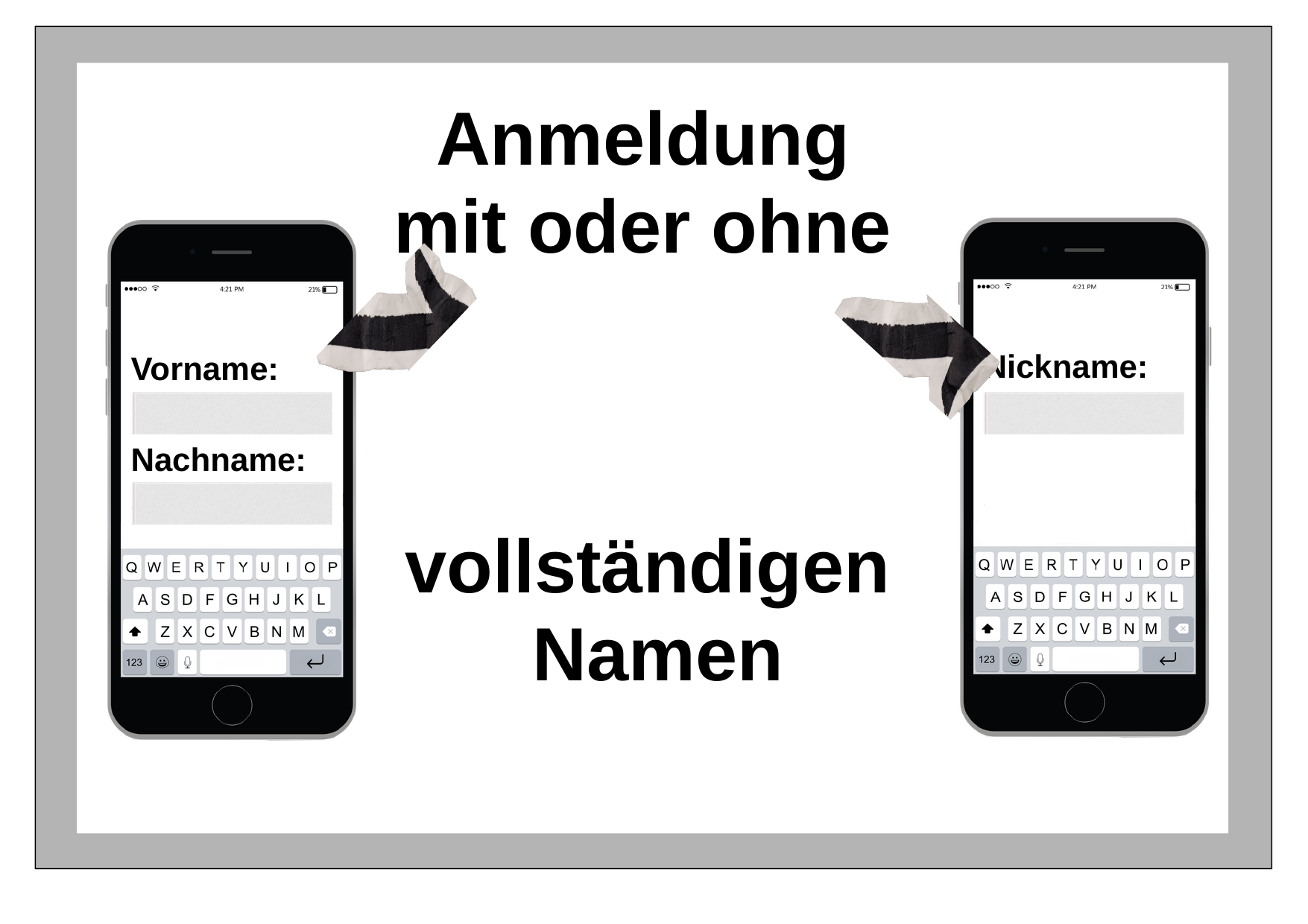

Anmeldung
mit oder ohne

Nickname:
Vorname:

Nachname:

vollständigen
Namen